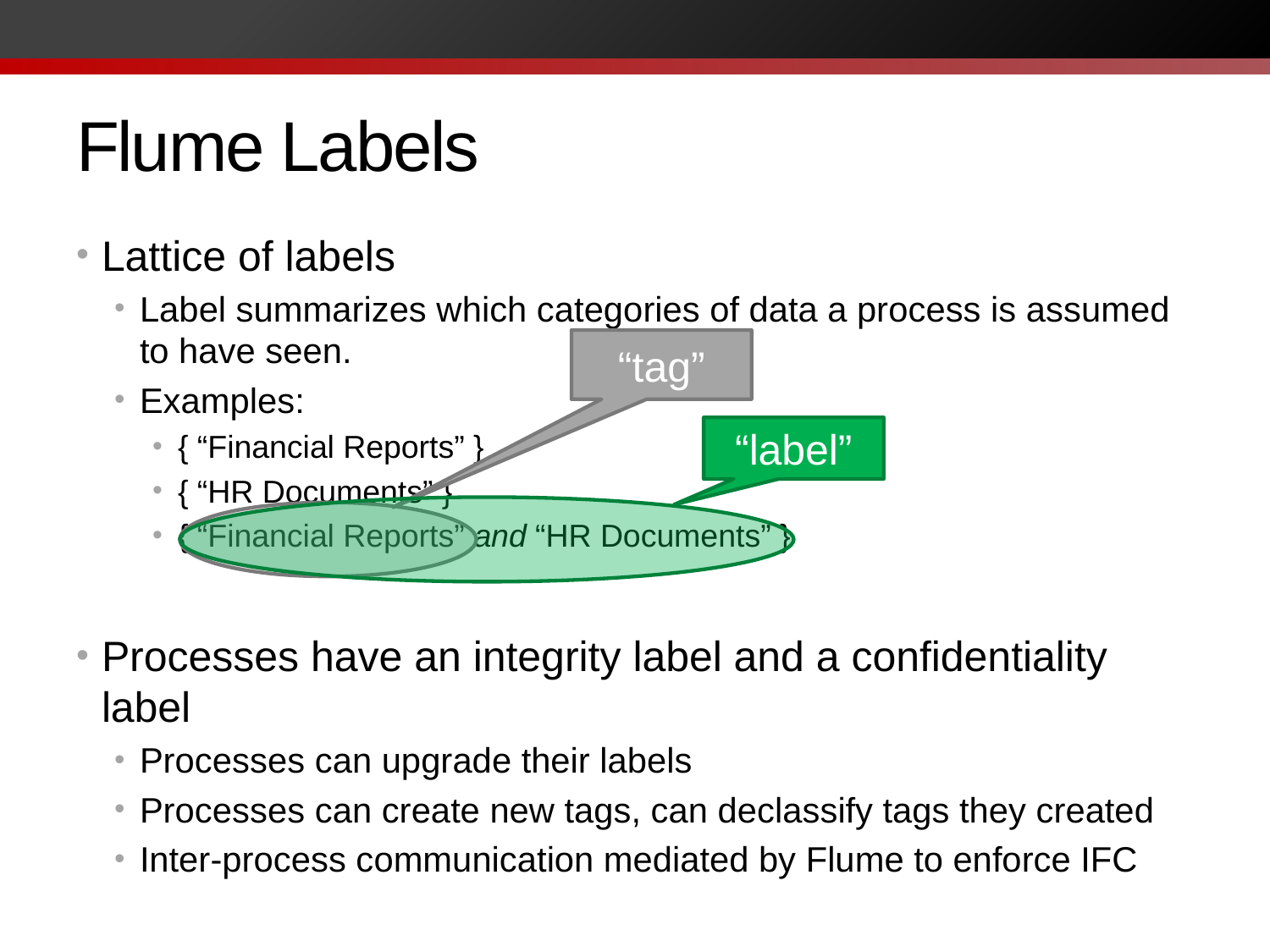

# Flume Labels
Lattice of labels
Label summarizes which categories of data a process is assumed to have seen.
Examples:
{ “Financial Reports” }
{ “HR Documents” }
{ “Financial Reports” and “HR Documents” }

Processes have an integrity label and a confidentiality label
Processes can upgrade their labels
Processes can create new tags, can declassify tags they created
Inter-process communication mediated by Flume to enforce IFC
“tag”
“label”